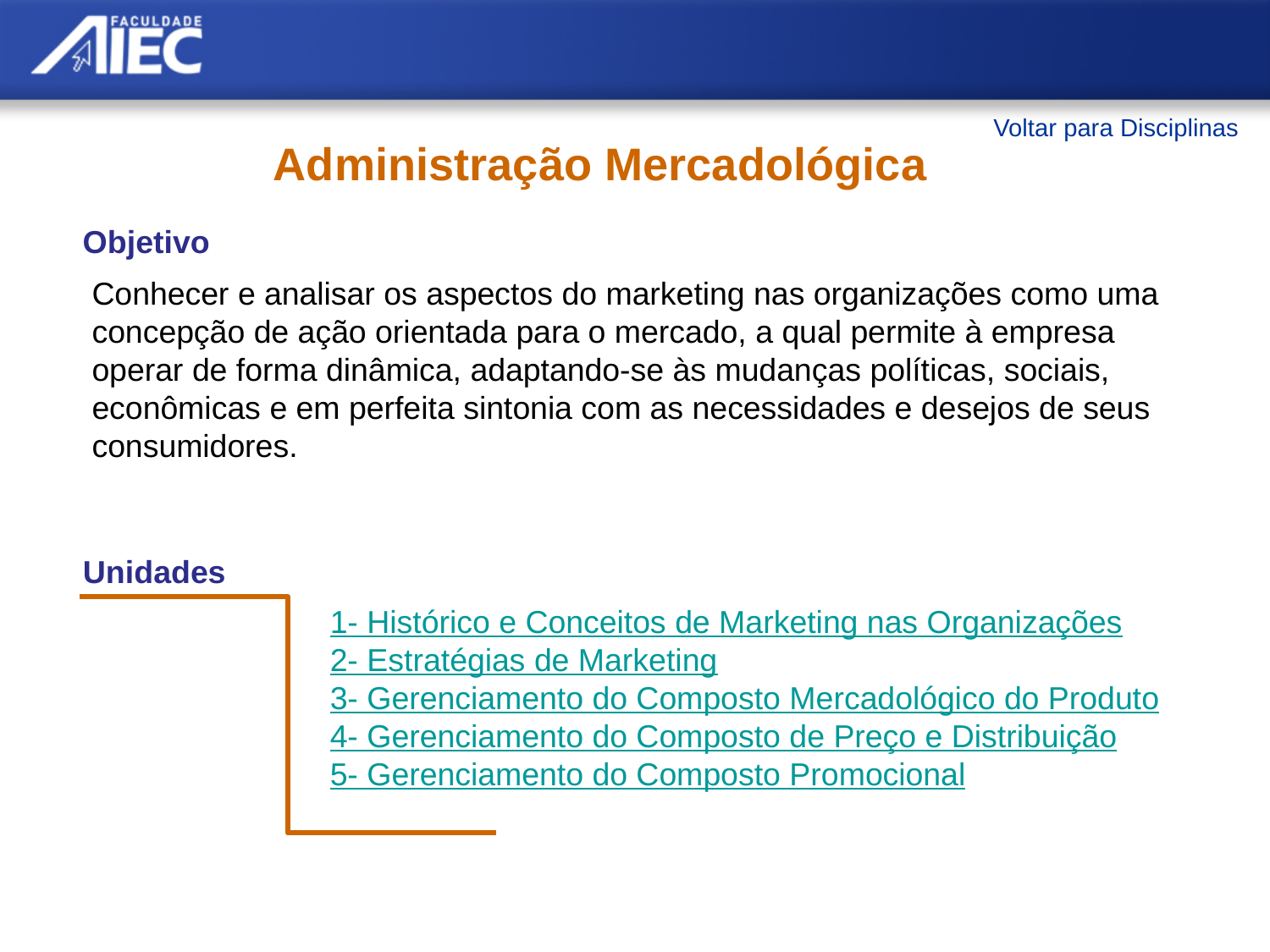

Voltar para Disciplinas
Administração Mercadológica
Objetivo
Conhecer e analisar os aspectos do marketing nas organizações como uma concepção de ação orientada para o mercado, a qual permite à empresa operar de forma dinâmica, adaptando-se às mudanças políticas, sociais, econômicas e em perfeita sintonia com as necessidades e desejos de seus consumidores.
Unidades
1- Histórico e Conceitos de Marketing nas Organizações
2- Estratégias de Marketing
3- Gerenciamento do Composto Mercadológico do Produto
4- Gerenciamento do Composto de Preço e Distribuição
5- Gerenciamento do Composto Promocional